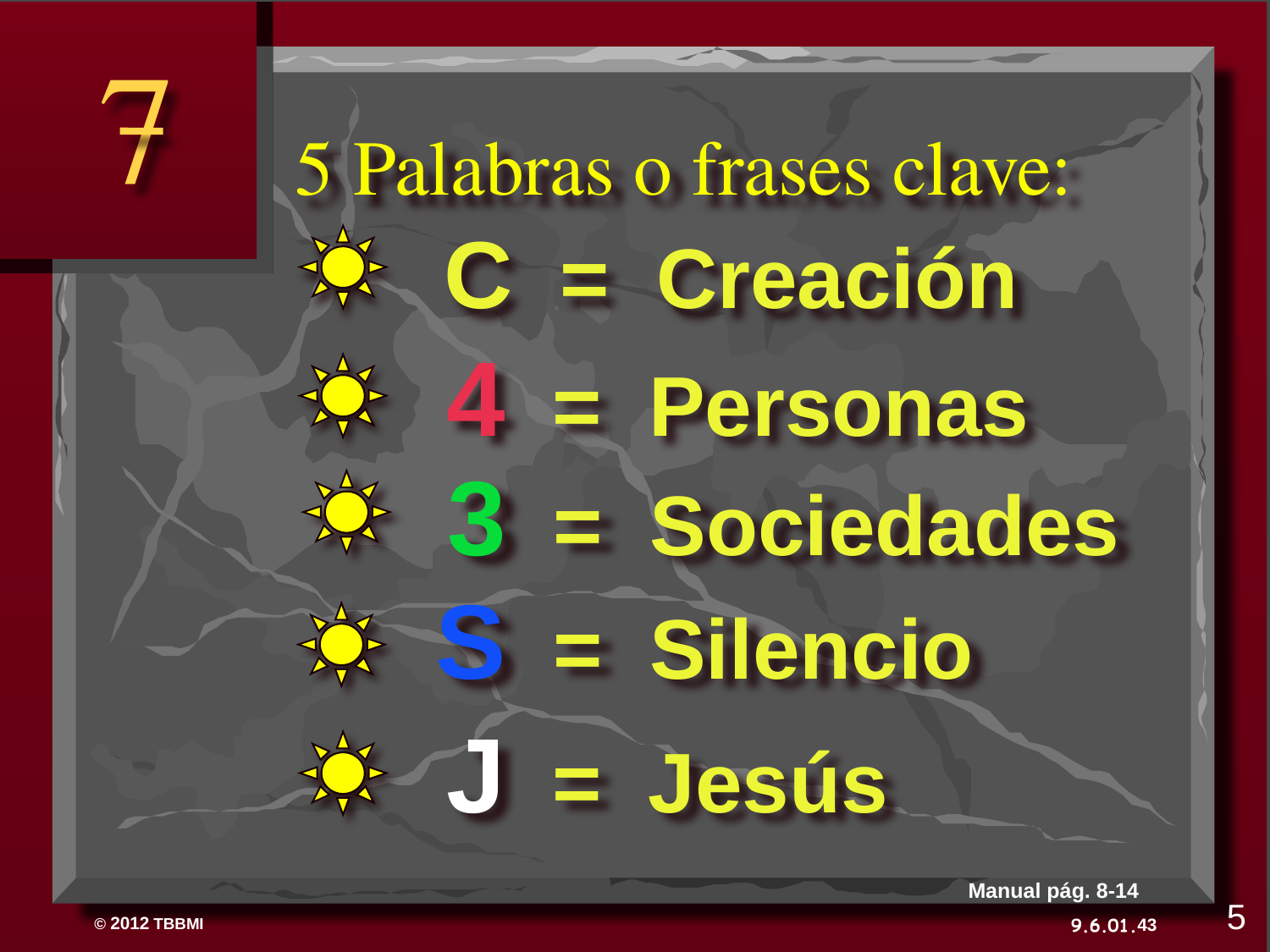

# 5 Palabras o frases clave:
C  =  Creación

4  =  Personas

3  =  Sociedades

S  =  Silencio

J  =  Jesús

Manual pág. 8-14
5

43